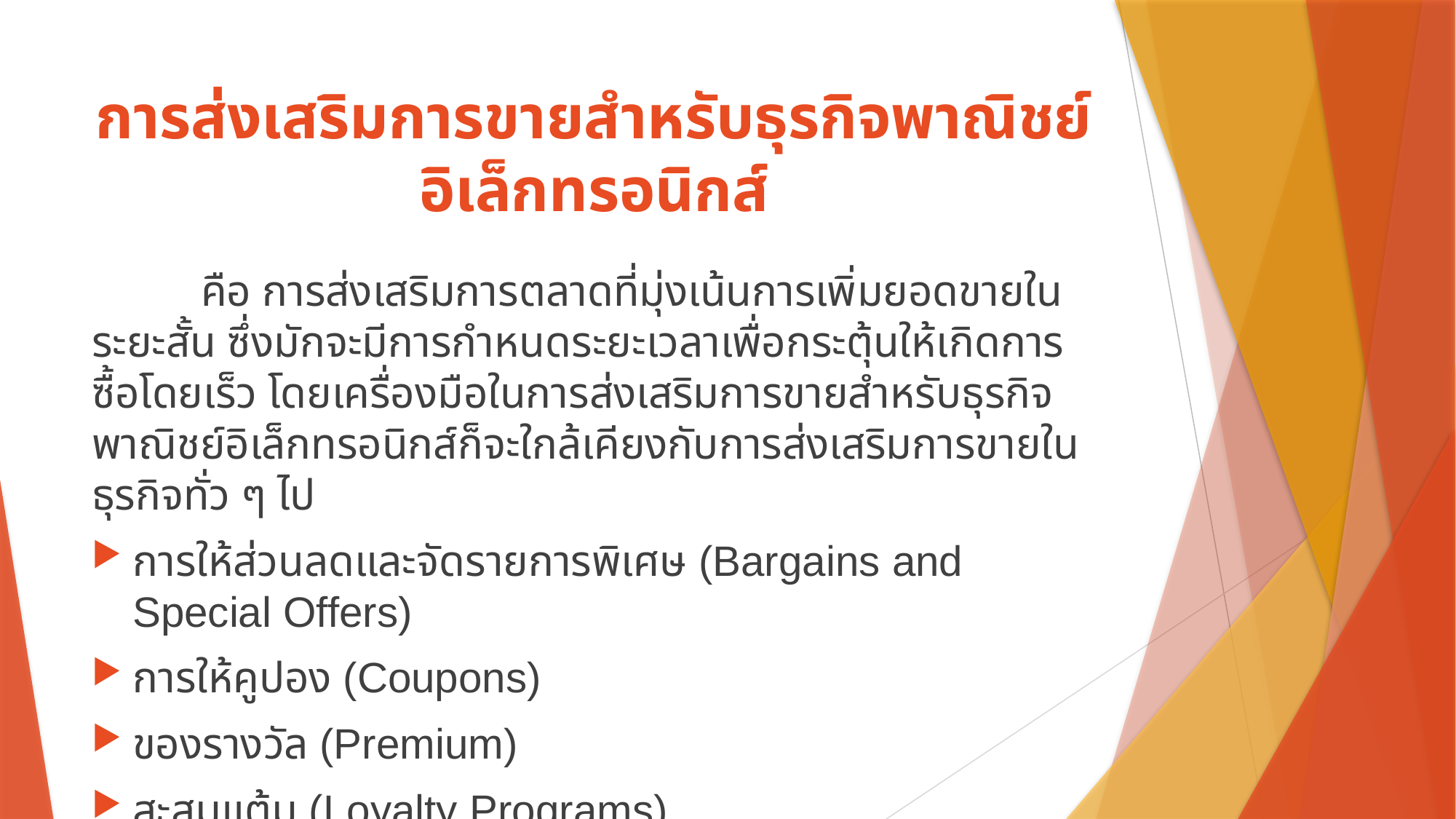

# การส่งเสริมการขายสำหรับธุรกิจพาณิชย์อิเล็กทรอนิกส์
	คือ การส่งเสริมการตลาดที่มุ่งเน้นการเพิ่มยอดขายในระยะสั้น ซึ่งมักจะมีการกำหนดระยะเวลาเพื่อกระตุ้นให้เกิดการซื้อโดยเร็ว โดยเครื่องมือในการส่งเสริมการขายสำหรับธุรกิจพาณิชย์อิเล็กทรอนิกส์ก็จะใกล้เคียงกับการส่งเสริมการขายในธุรกิจทั่ว ๆ ไป
การให้ส่วนลดและจัดรายการพิเศษ (Bargains and Special Offers)
การให้คูปอง (Coupons)
ของรางวัล (Premium)
สะสมแต้ม (Loyalty Programs)
การคืนเงิน  (Refund)